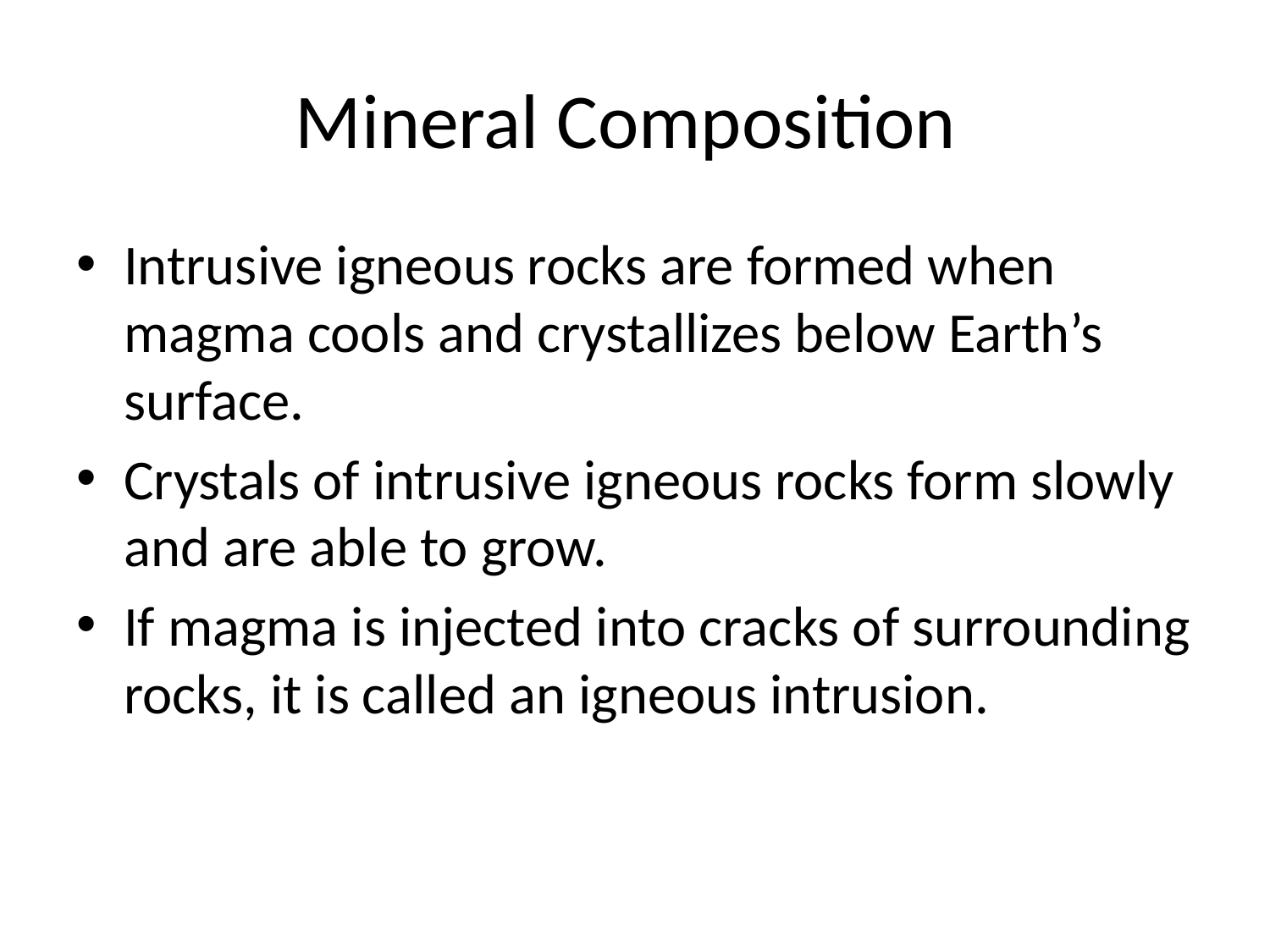

# Mineral Composition
Intrusive igneous rocks are formed when magma cools and crystallizes below Earth’s surface.
Crystals of intrusive igneous rocks form slowly and are able to grow.
If magma is injected into cracks of surrounding rocks, it is called an igneous intrusion.